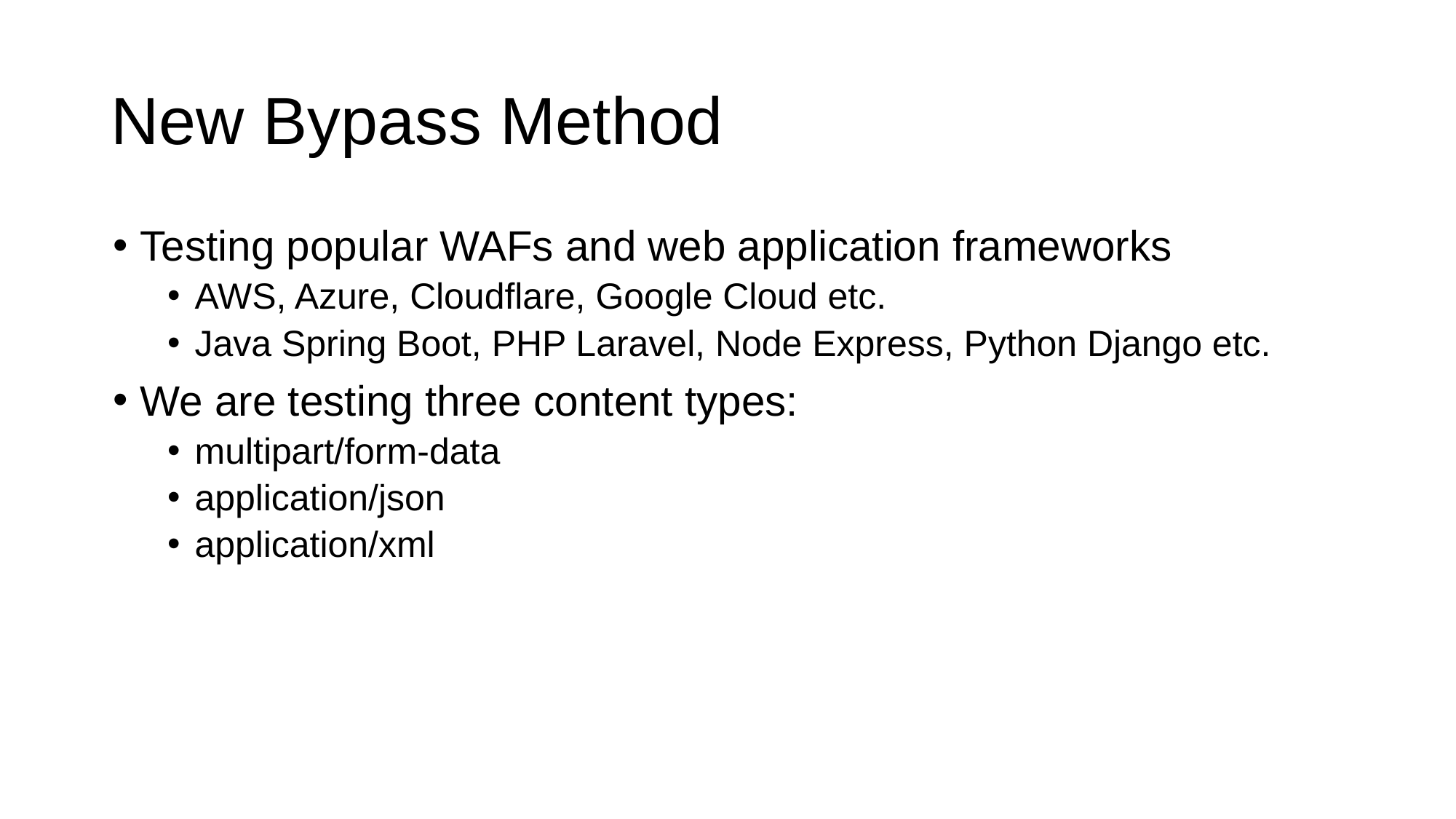

# New Bypass Method
Testing popular WAFs and web application frameworks
AWS, Azure, Cloudflare, Google Cloud etc.
Java Spring Boot, PHP Laravel, Node Express, Python Django etc.
We are testing three content types:
multipart/form-data
application/json
application/xml